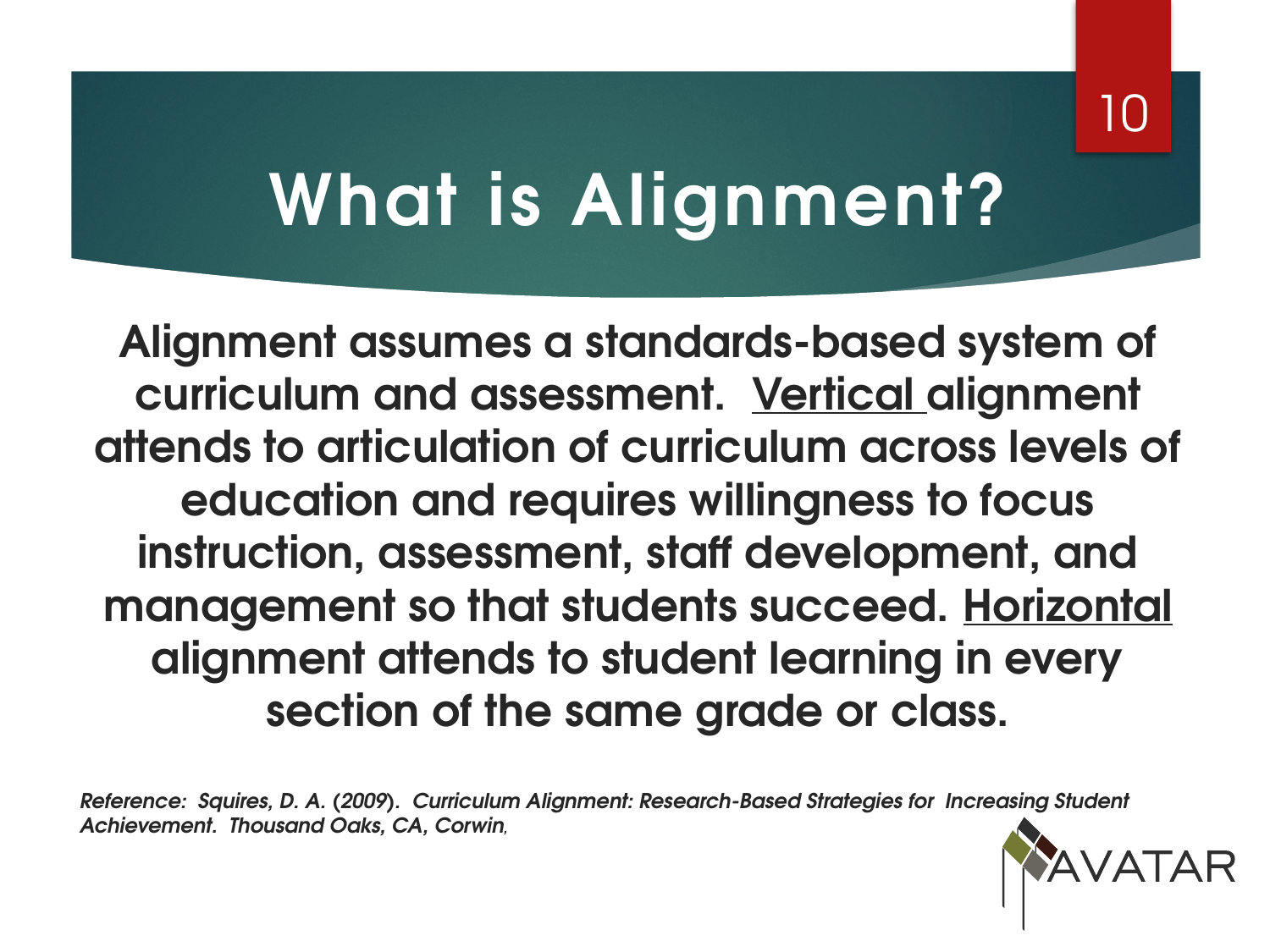

10
What is Alignment?
Alignment assumes a standards-based system of curriculum and assessment.  Vertical alignment attends to articulation of curriculum across levels of education and requires willingness to focus instruction, assessment, staff development, and management so that students succeed. Horizontal alignment attends to student learning in every section of the same grade or class.

Reference:  Squires, D. A. (2009).  Curriculum Alignment: Research-Based Strategies for  Increasing Student Achievement.  Thousand Oaks, CA, Corwin,